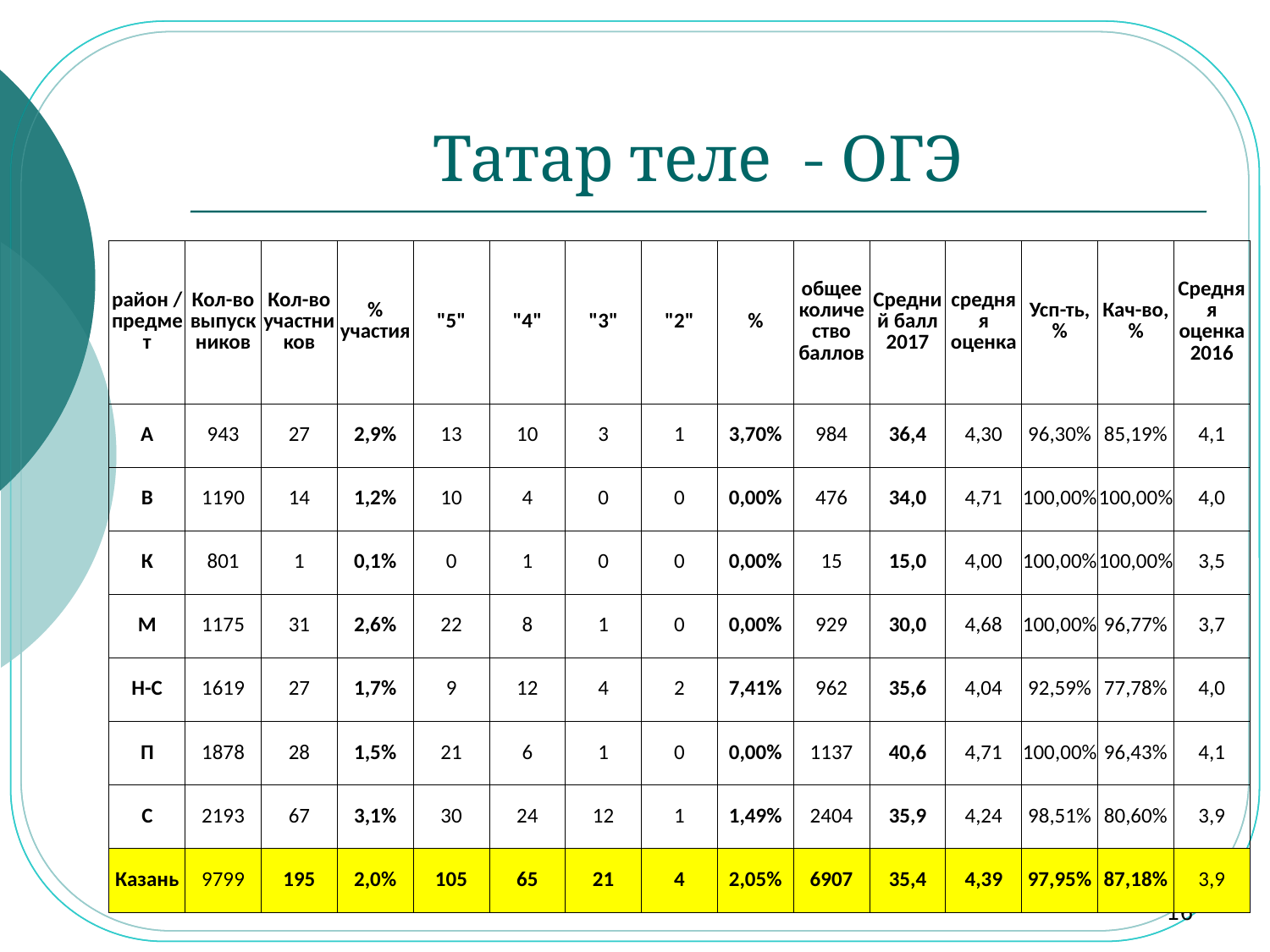

# Татар теле  - ОГЭ
|  |  |  |  |  |  |  |  |  |  |  |  |  |  |  |
| --- | --- | --- | --- | --- | --- | --- | --- | --- | --- | --- | --- | --- | --- | --- |
| район /предмет | Кол-во выпускников | Кол-во участников | % участия | "5" | "4" | "3" | "2" | % | общее количество баллов | Средний балл 2017 | средняя оценка | Усп-ть, % | Кач-во, % | Средняя оценка 2016 |
| А | 943 | 27 | 2,9% | 13 | 10 | 3 | 1 | 3,70% | 984 | 36,4 | 4,30 | 96,30% | 85,19% | 4,1 |
| В | 1190 | 14 | 1,2% | 10 | 4 | 0 | 0 | 0,00% | 476 | 34,0 | 4,71 | 100,00% | 100,00% | 4,0 |
| К | 801 | 1 | 0,1% | 0 | 1 | 0 | 0 | 0,00% | 15 | 15,0 | 4,00 | 100,00% | 100,00% | 3,5 |
| М | 1175 | 31 | 2,6% | 22 | 8 | 1 | 0 | 0,00% | 929 | 30,0 | 4,68 | 100,00% | 96,77% | 3,7 |
| Н-С | 1619 | 27 | 1,7% | 9 | 12 | 4 | 2 | 7,41% | 962 | 35,6 | 4,04 | 92,59% | 77,78% | 4,0 |
| П | 1878 | 28 | 1,5% | 21 | 6 | 1 | 0 | 0,00% | 1137 | 40,6 | 4,71 | 100,00% | 96,43% | 4,1 |
| С | 2193 | 67 | 3,1% | 30 | 24 | 12 | 1 | 1,49% | 2404 | 35,9 | 4,24 | 98,51% | 80,60% | 3,9 |
| Казань | 9799 | 195 | 2,0% | 105 | 65 | 21 | 4 | 2,05% | 6907 | 35,4 | 4,39 | 97,95% | 87,18% | 3,9 |
16